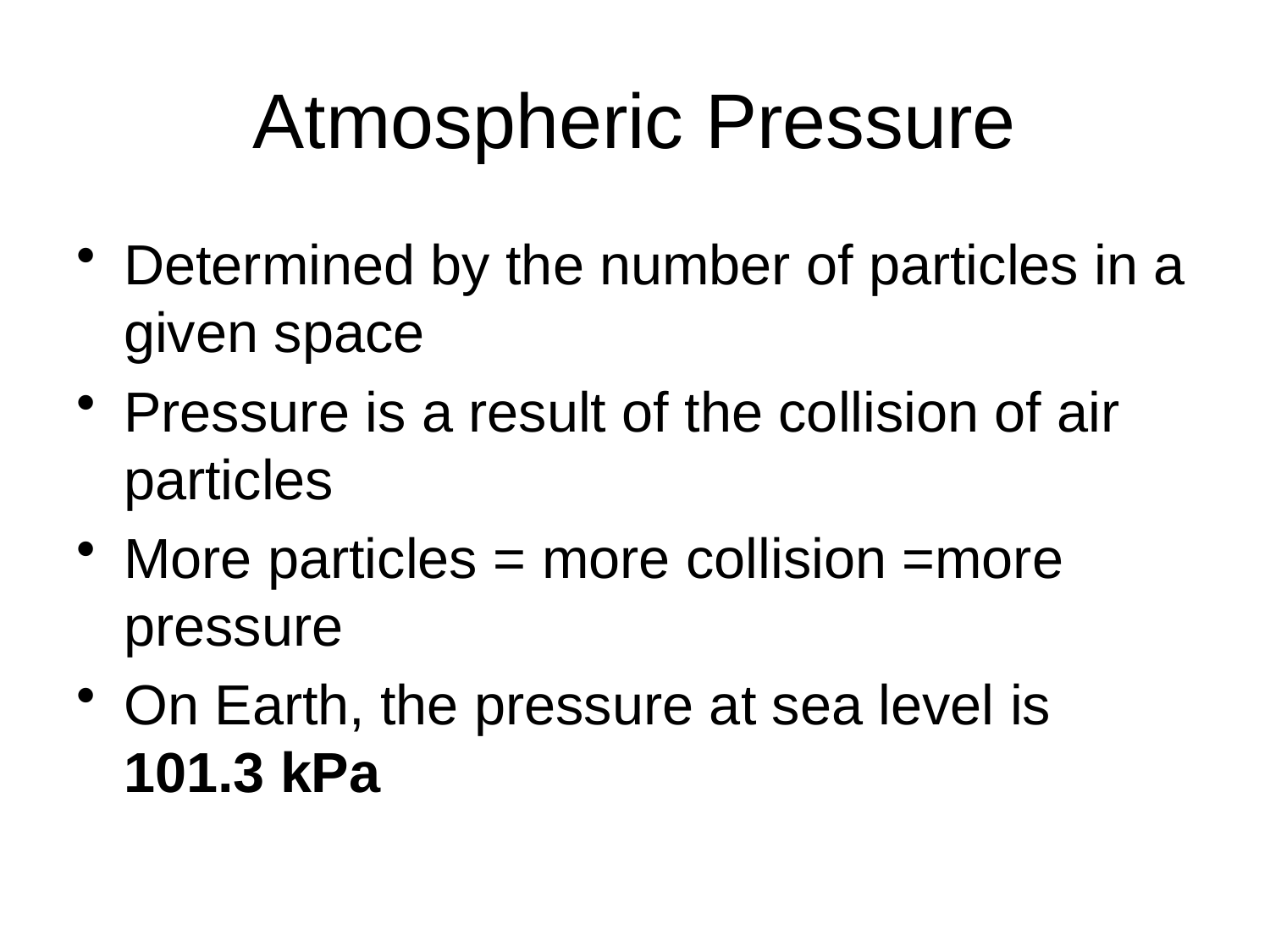

# Atmospheric Pressure
Determined by the number of particles in a given space
Pressure is a result of the collision of air particles
More particles = more collision =more pressure
On Earth, the pressure at sea level is 101.3 kPa